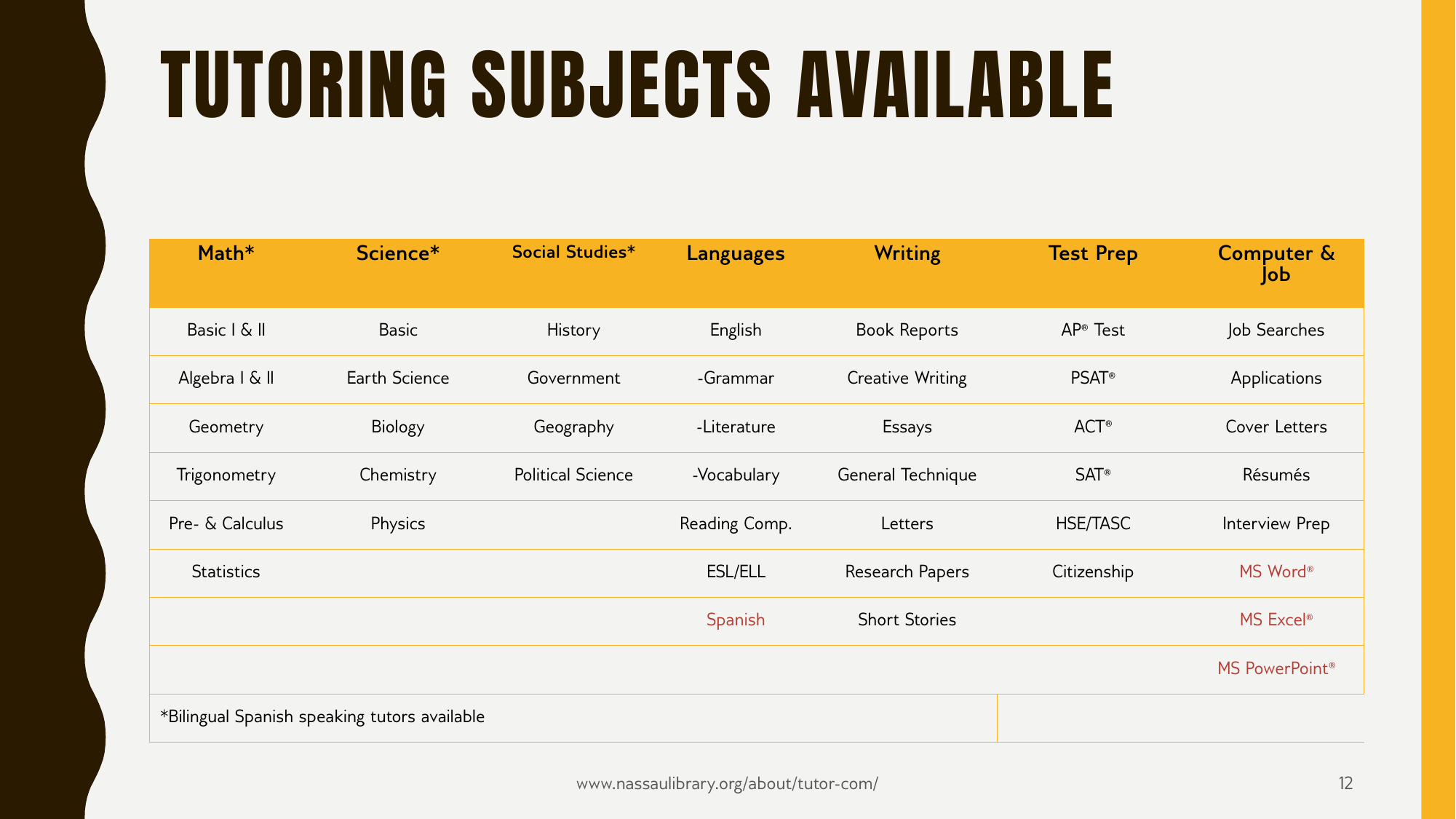

# Tutoring subjects available
| Math\* | Science\* | Social Studies\* | Languages | Writing | Test Prep | Computer & Job |
| --- | --- | --- | --- | --- | --- | --- |
| Basic I & II | Basic | History | English | Book Reports | AP® Test | Job Searches |
| Algebra I & II | Earth Science | Government | -Grammar | Creative Writing | PSAT® | Applications |
| Geometry | Biology | Geography | -Literature | Essays | ACT® | Cover Letters |
| Trigonometry | Chemistry | Political Science | -Vocabulary | General Technique | SAT® | Résumés |
| Pre- & Calculus | Physics |  | Reading Comp. | Letters | HSE/TASC | Interview Prep |
| Statistics |  |  | ESL/ELL | Research Papers | Citizenship | MS Word® |
|  |  |  | Spanish | Short Stories |  | MS Excel® |
|  |  |  |  |  |  | MS PowerPoint® |
| \*Bilingual Spanish speaking tutors available |  |  |  |  |  |  |
www.nassaulibrary.org/about/tutor-com/
12